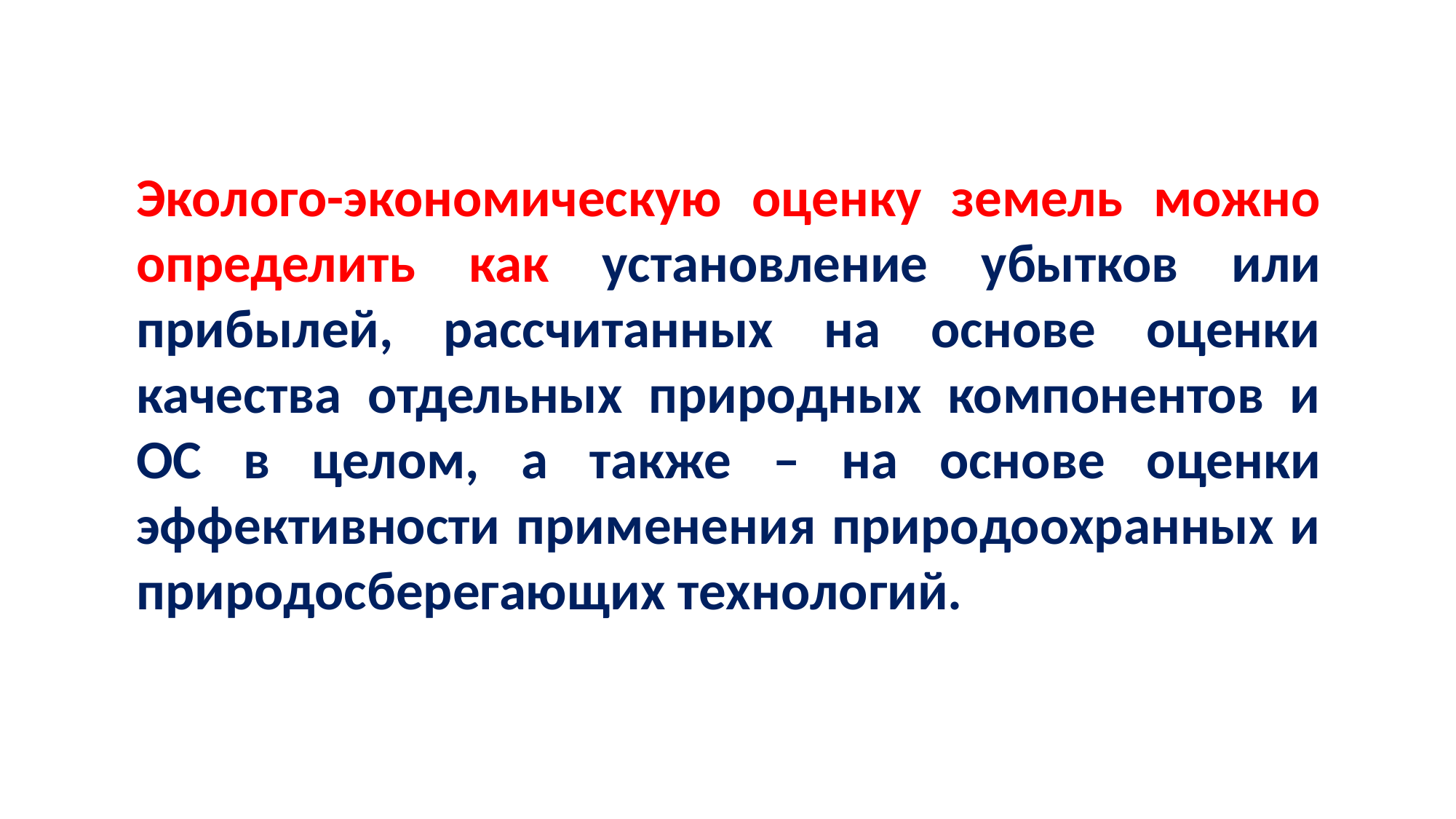

Эколого-экономическую оценку земель можно определить как установление убытков или прибылей, рассчитанных на основе оценки качества отдельных природных компонентов и ОС в целом, а также – на основе оценки эффективности применения природоохранных и природосберегающих технологий.